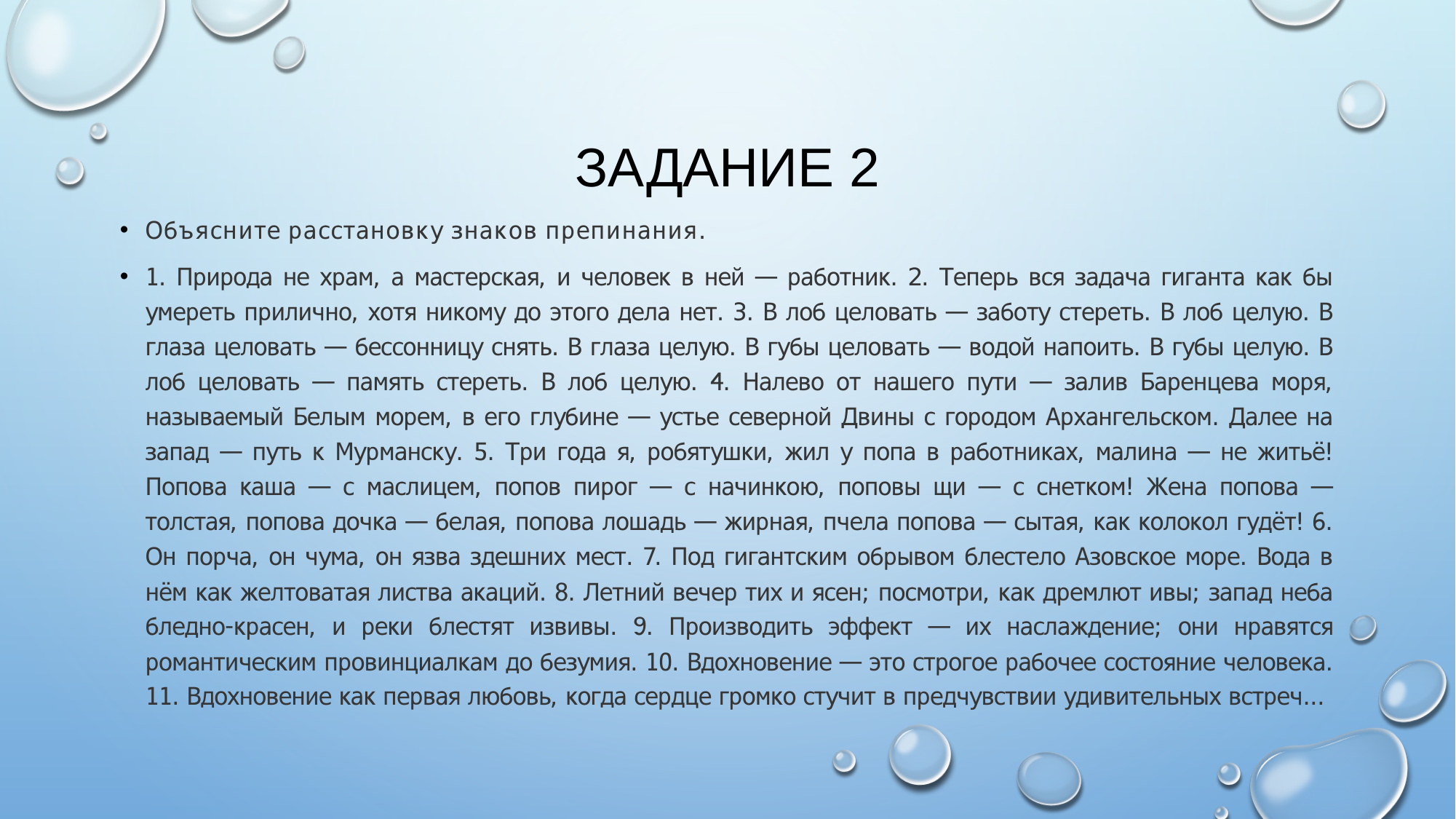

# Задание 2
Объясните расстановку знаков препинания.
1. Природа не храм, а мастерская, и человек в ней — работник. 2. Теперь вся задача гиганта как бы умереть прилично, хотя никому до этого дела нет. 3. В лоб целовать — заботу стереть. В лоб целую. В глаза целовать — бессонницу снять. В глаза целую. В губы целовать — водой напоить. В губы целую. В лоб целовать — память стереть. В лоб целую. 4. Налево от нашего пути — залив Баренцева моря, называемый Белым морем, в его глубине — устье северной Двины с городом Архангельском. Далее на запад — путь к Мурманску. 5. Три года я, робятушки, жил у попа в работниках, малина — не житьё! Попова каша — с маслицем, попов пирог — с начинкою, поповы щи — с снетком! Жена попова — толстая, попова дочка — белая, попова лошадь — жирная, пчела попова — сытая, как колокол гудёт! 6. Он порча, он чума, он язва здешних мест. 7. Под гигантским обрывом блестело Азовское море. Вода в нём как желтоватая листва акаций. 8. Летний вечер тих и ясен; посмотри, как дремлют ивы; запад неба бледно-красен, и реки блестят извивы. 9. Производить эффект — их наслаждение; они нравятся романтическим провинциалкам до безумия. 10. Вдохновение — это строгое рабочее состояние человека. 11. Вдохновение как первая любовь, когда сердце громко стучит в предчувствии удивительных встреч...